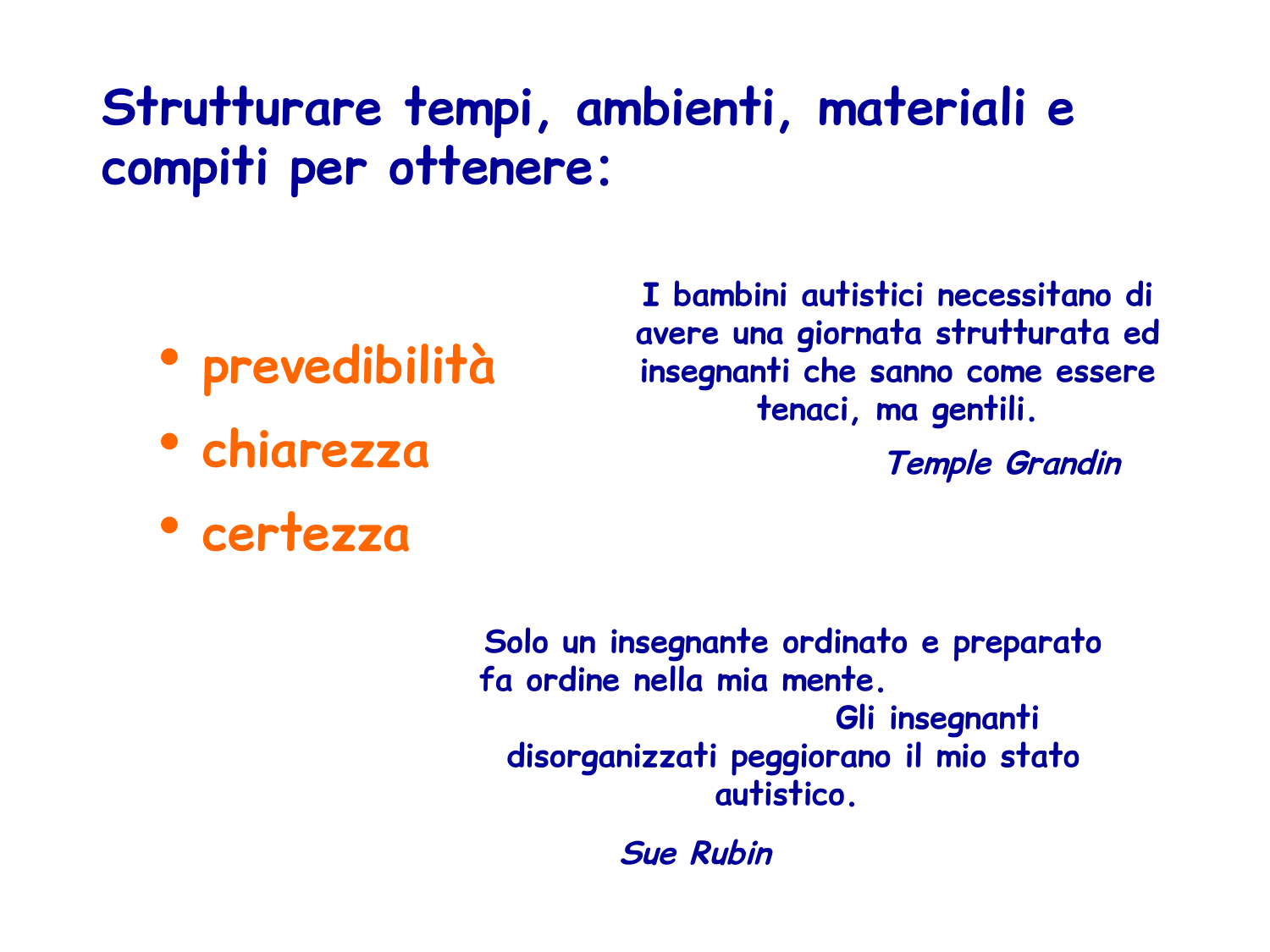

Strutturare tempi, ambienti, materiali e compiti per ottenere:
I bambini autistici necessitano di avere una giornata strutturata ed insegnanti che sanno come essere tenaci, ma gentili.
               Temple Grandin
 prevedibilità
 chiarezza
 certezza
Solo un insegnante ordinato e preparato fa ordine nella mia mente.                                      Gli insegnanti disorganizzati peggiorano il mio stato autistico.
          Sue Rubin